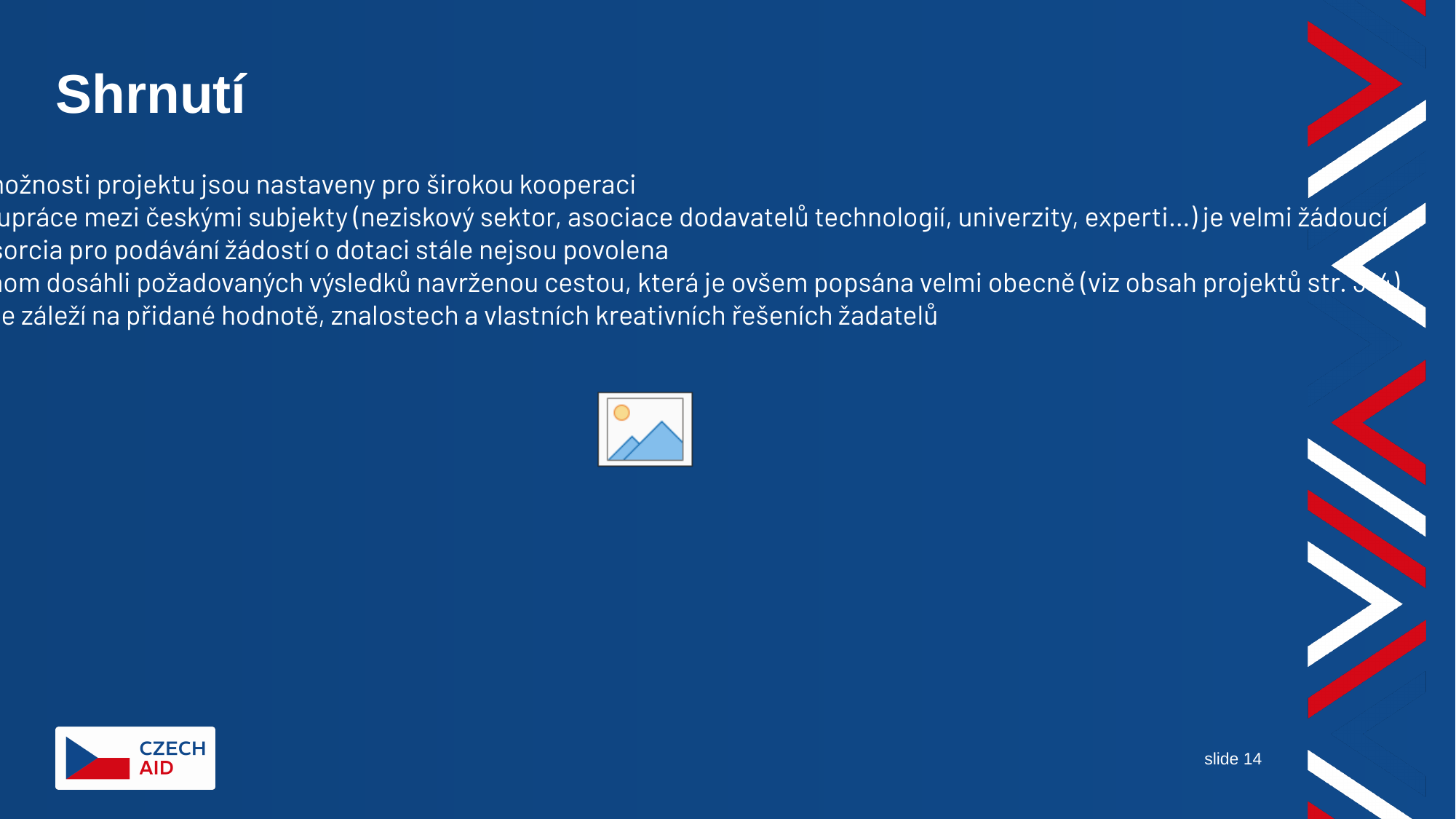

# Shrnutí
Výzva a možnosti projektu jsou nastaveny pro širokou kooperaci
Spolupráce mezi českými subjekty (neziskový sektor, asociace dodavatelů technologií, univerzity, experti…) je velmi žádoucí
Konsorcia pro podávání žádostí o dotaci stále nejsou povolena
Rádi bychom dosáhli požadovaných výsledků navrženou cestou, která je ovšem popsána velmi obecně (viz obsah projektů str. 3-4)
Velice záleží na přidané hodnotě, znalostech a vlastních kreativních řešeních žadatelů

slide 14